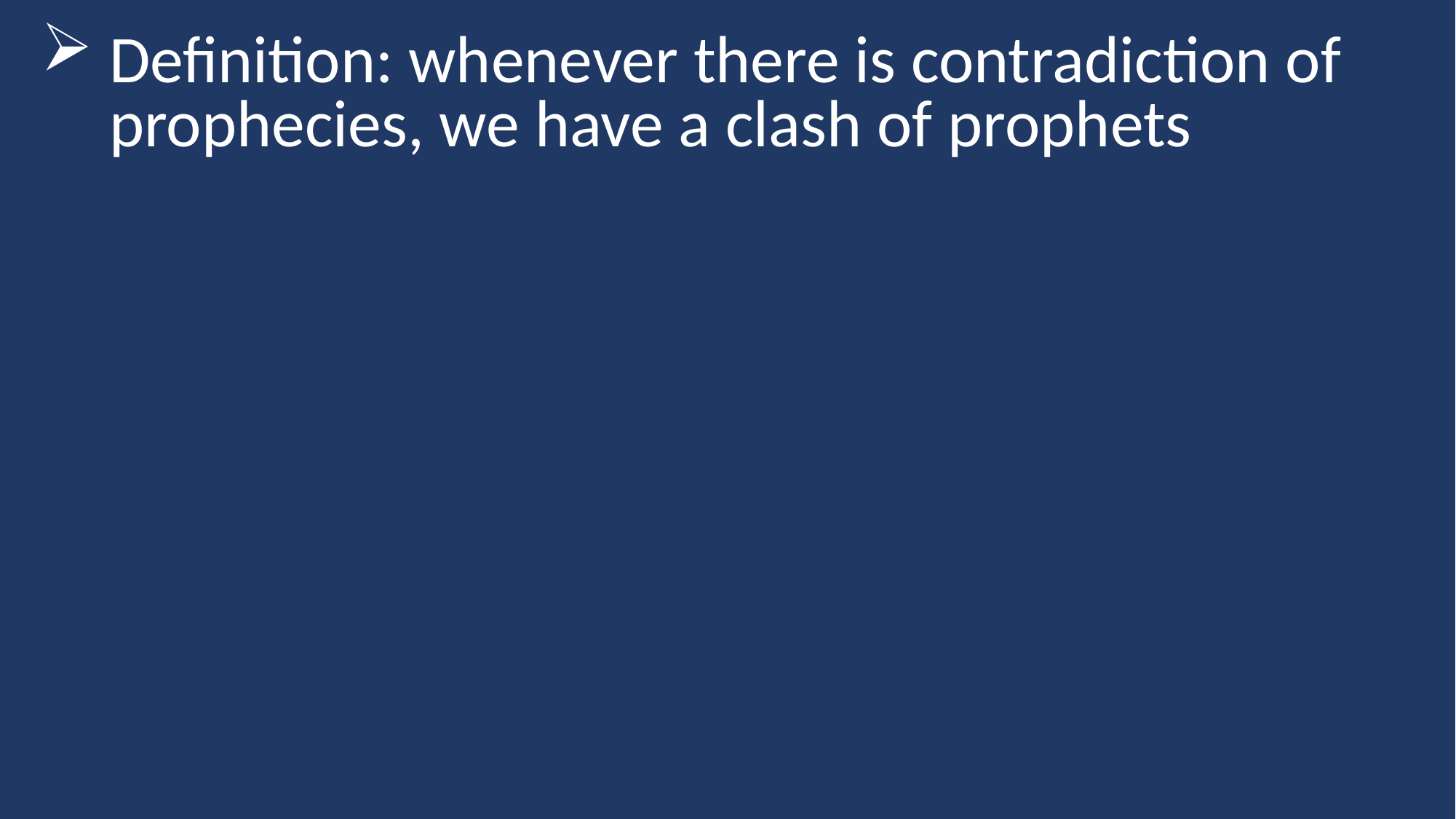

Definition: whenever there is contradiction of prophecies, we have a clash of prophets